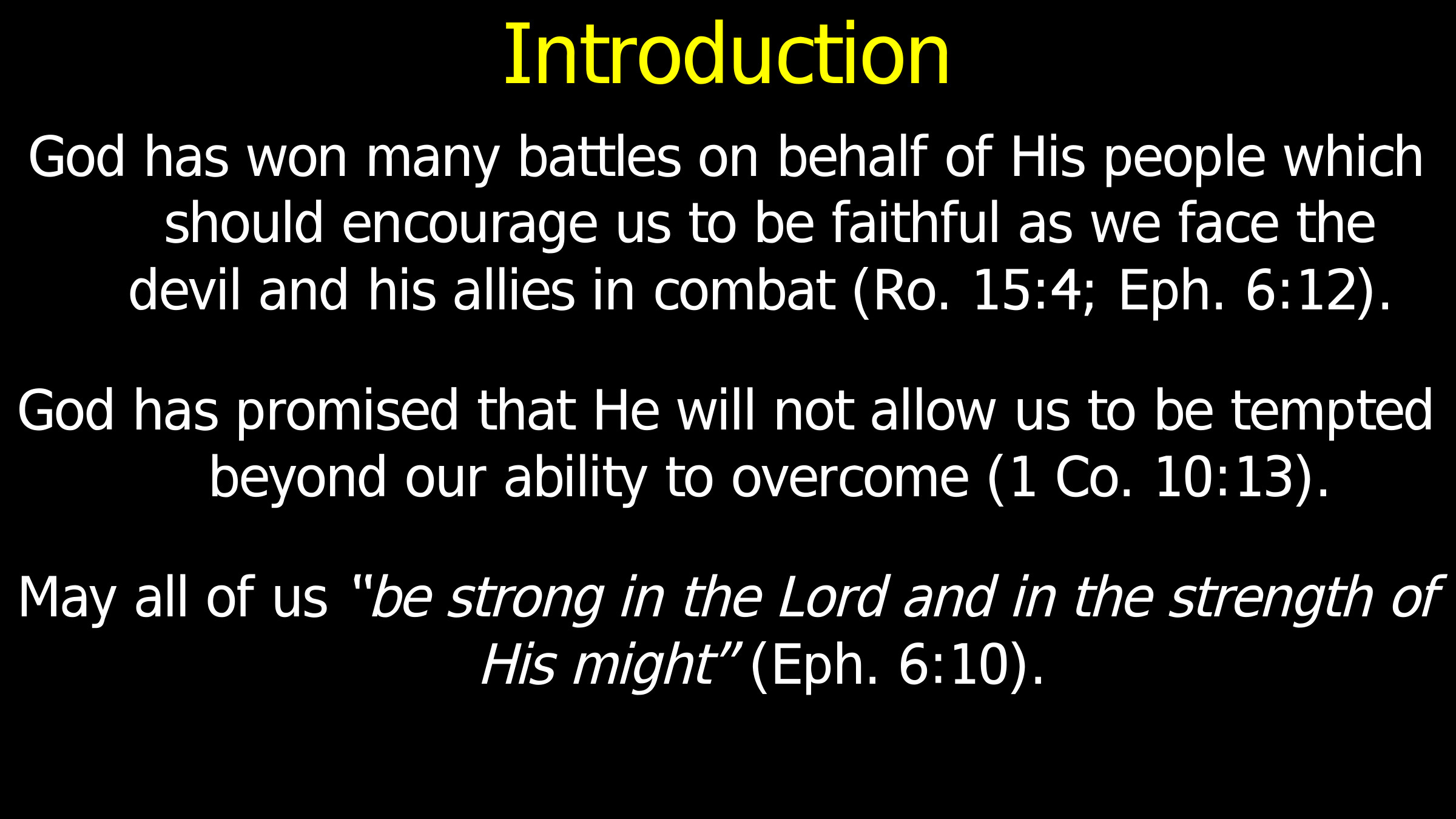

# Introduction
God has won many battles on behalf of His people which should encourage us to be faithful as we face the devil and his allies in combat (Ro. 15:4; Eph. 6:12).

God has promised that He will not allow us to be tempted beyond our ability to overcome (1 Co. 10:13).

May all of us “be strong in the Lord and in the strength of His might” (Eph. 6:10).